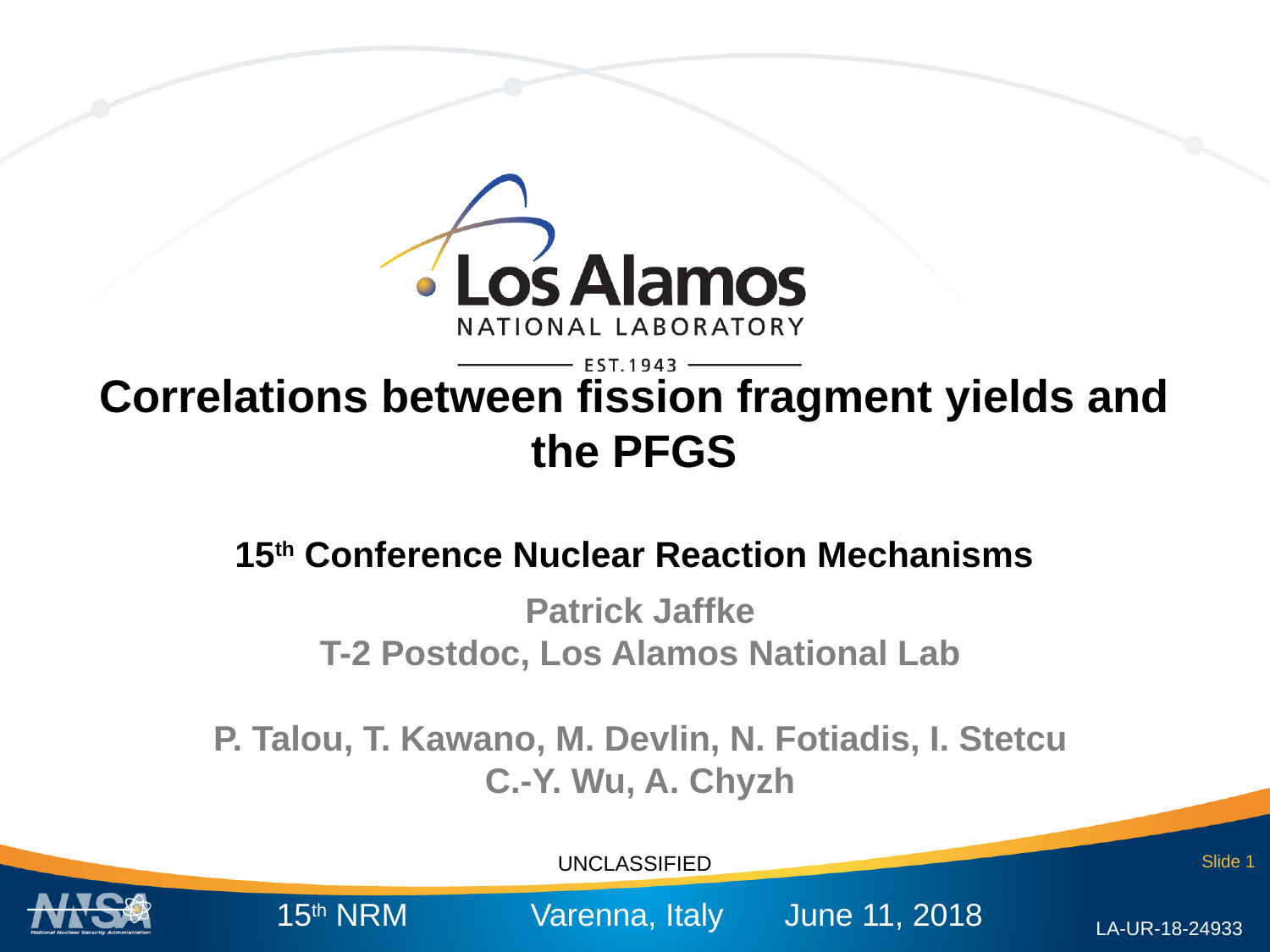

# Correlations between fission fragment yields and the PFGS 15th Conference Nuclear Reaction Mechanisms
Patrick Jaffke
T-2 Postdoc, Los Alamos National Lab

P. Talou, T. Kawano, M. Devlin, N. Fotiadis, I. Stetcu
C.-Y. Wu, A. Chyzh
Slide 1
15th NRM	Varenna, Italy	June 11, 2018
LA-UR-18-24933